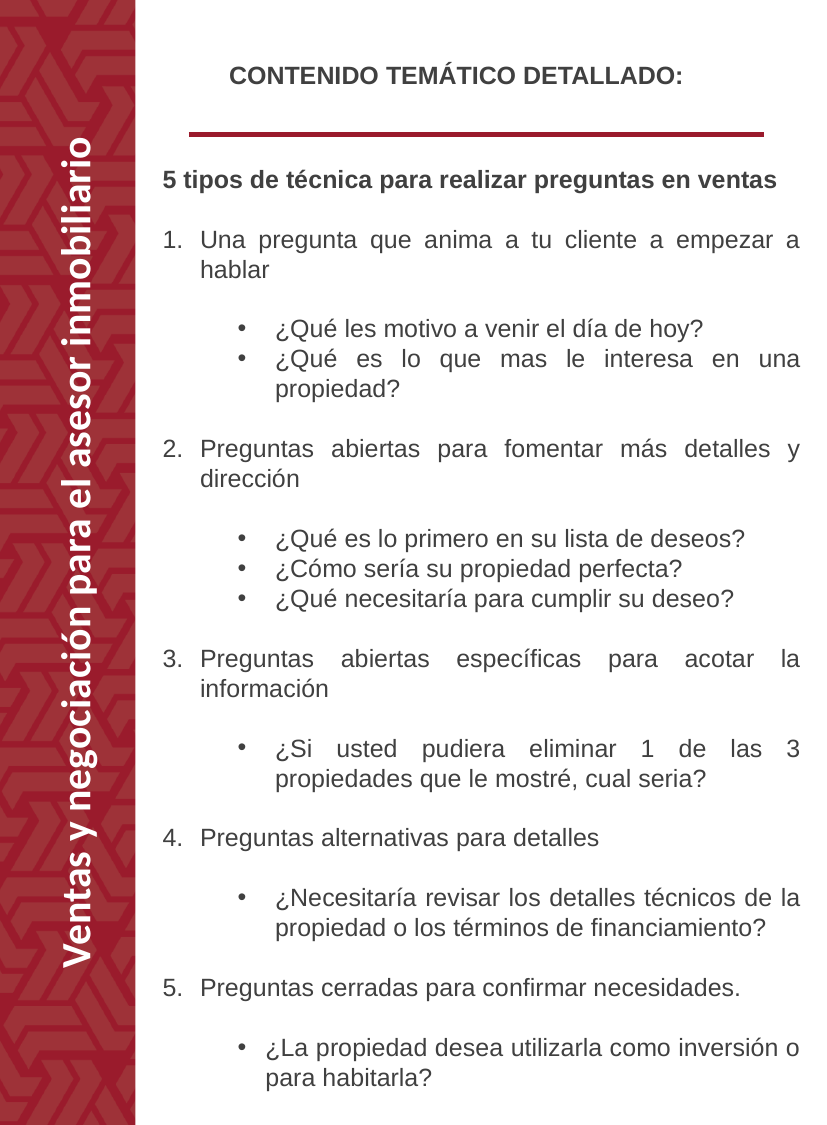

CONTENIDO TEMÁTICO DETALLADO:
5 tipos de técnica para realizar preguntas en ventas

Una pregunta que anima a tu cliente a empezar a hablar

¿Qué les motivo a venir el día de hoy?
¿Qué es lo que mas le interesa en una propiedad?

Preguntas abiertas para fomentar más detalles y dirección

¿Qué es lo primero en su lista de deseos?
¿Cómo sería su propiedad perfecta?
¿Qué necesitaría para cumplir su deseo?

Preguntas abiertas específicas para acotar la información

¿Si usted pudiera eliminar 1 de las 3 propiedades que le mostré, cual seria?

Preguntas alternativas para detalles

¿Necesitaría revisar los detalles técnicos de la propiedad o los términos de financiamiento?

Preguntas cerradas para confirmar necesidades.

¿La propiedad desea utilizarla como inversión o para habitarla?

Ventas y negociación para el asesor inmobiliario